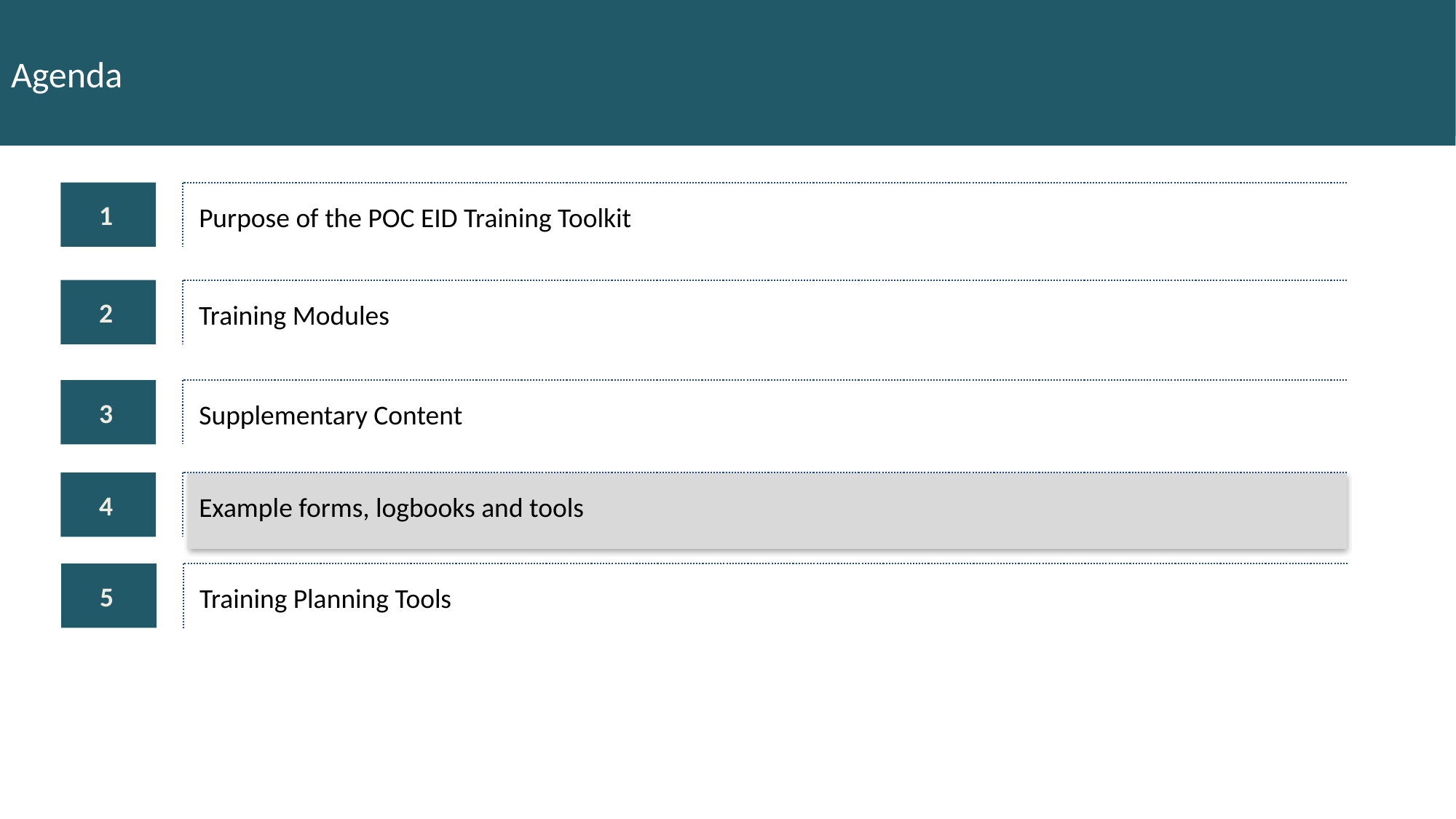

# Agenda
1

Purpose of the POC EID Training Toolkit
2

Training Modules
3

Supplementary Content
4

Example forms, logbooks and tools

5

Training Planning Tools